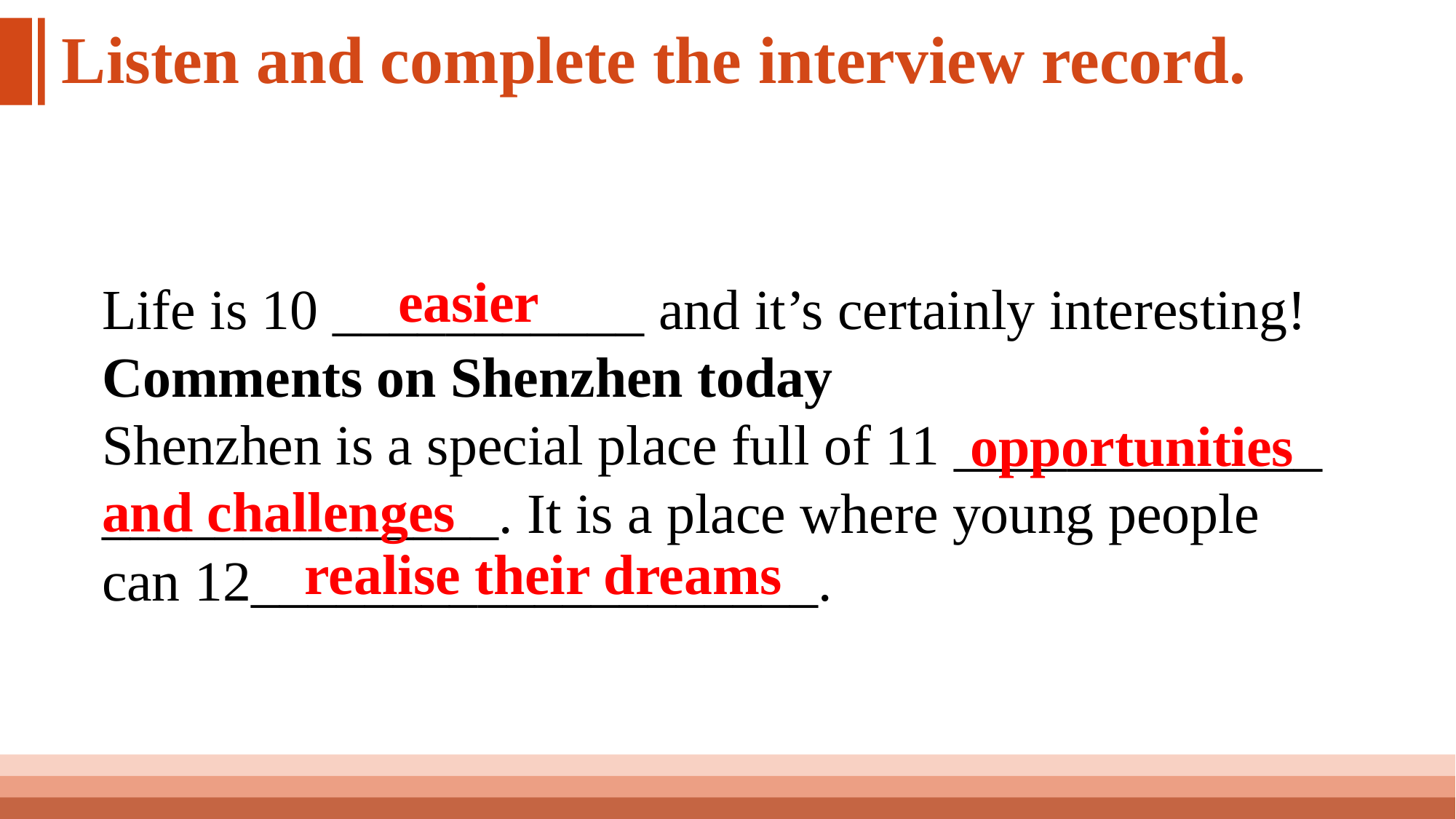

# Listen and complete the interview record.
easier
Life is 10 ___________ and it’s certainly interesting!
Comments on Shenzhen today
Shenzhen is a special place full of 11 _____________
______________. It is a place where young people can 12____________________.
opportunities
and challenges
realise their dreams